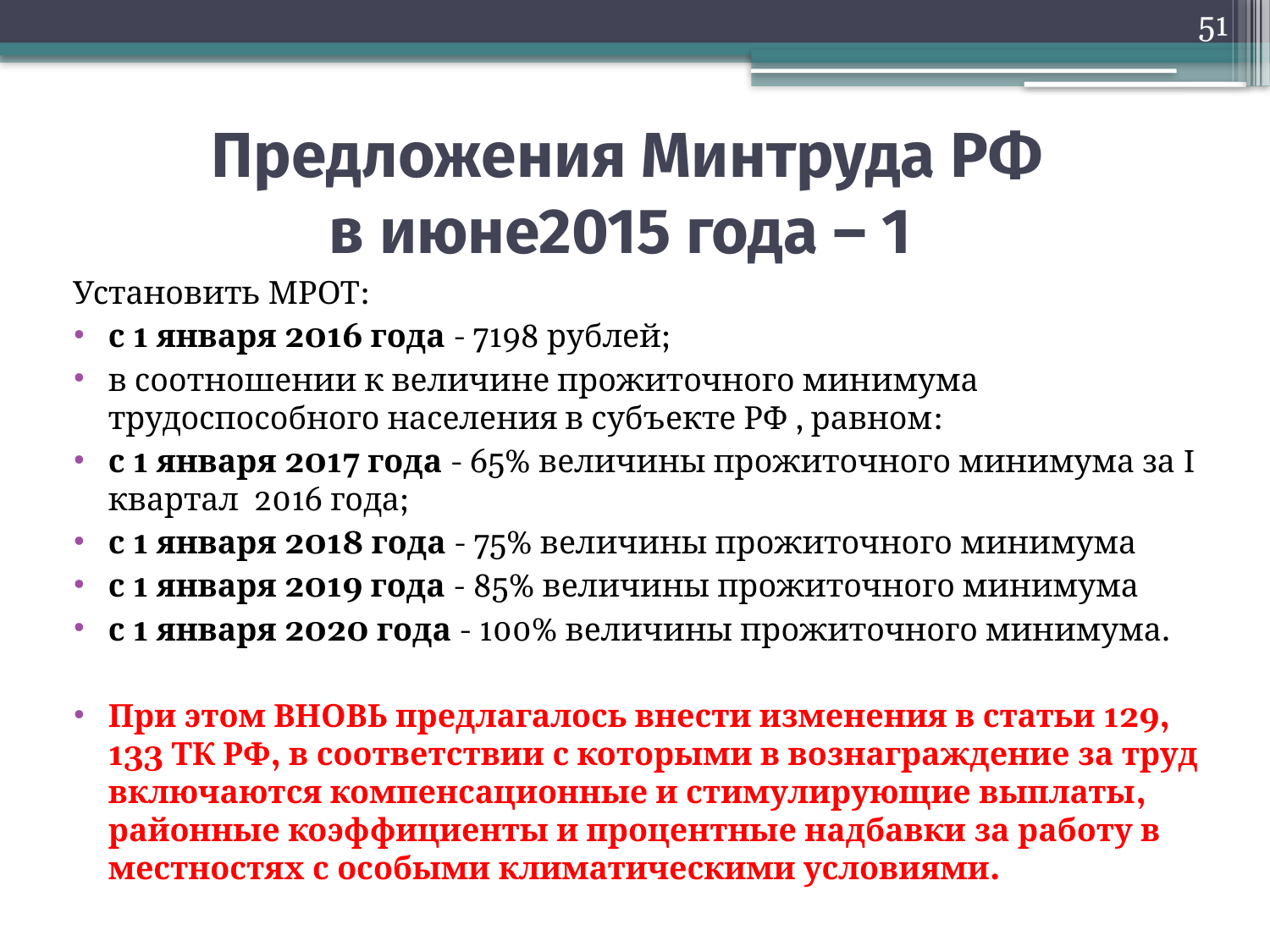

51
# Предложения Минтруда РФ в июне2015 года – 1
Установить МРОТ:
с 1 января 2016 года - 7198 рублей;
в соотношении к величине прожиточного минимума трудоспособного населения в субъекте РФ , равном:
с 1 января 2017 года - 65% величины прожиточного минимума за I квартал  2016 года;
с 1 января 2018 года - 75% величины прожиточного минимума
с 1 января 2019 года - 85% величины прожиточного минимума
с 1 января 2020 года - 100% величины прожиточного минимума.

При этом ВНОВЬ предлагалось внести изменения в статьи 129, 133 ТК РФ, в соответствии с которыми в вознаграждение за труд включаются компенсационные и стимулирующие выплаты, районные коэффициенты и процентные надбавки за работу в местностях с особыми климатическими условиями.